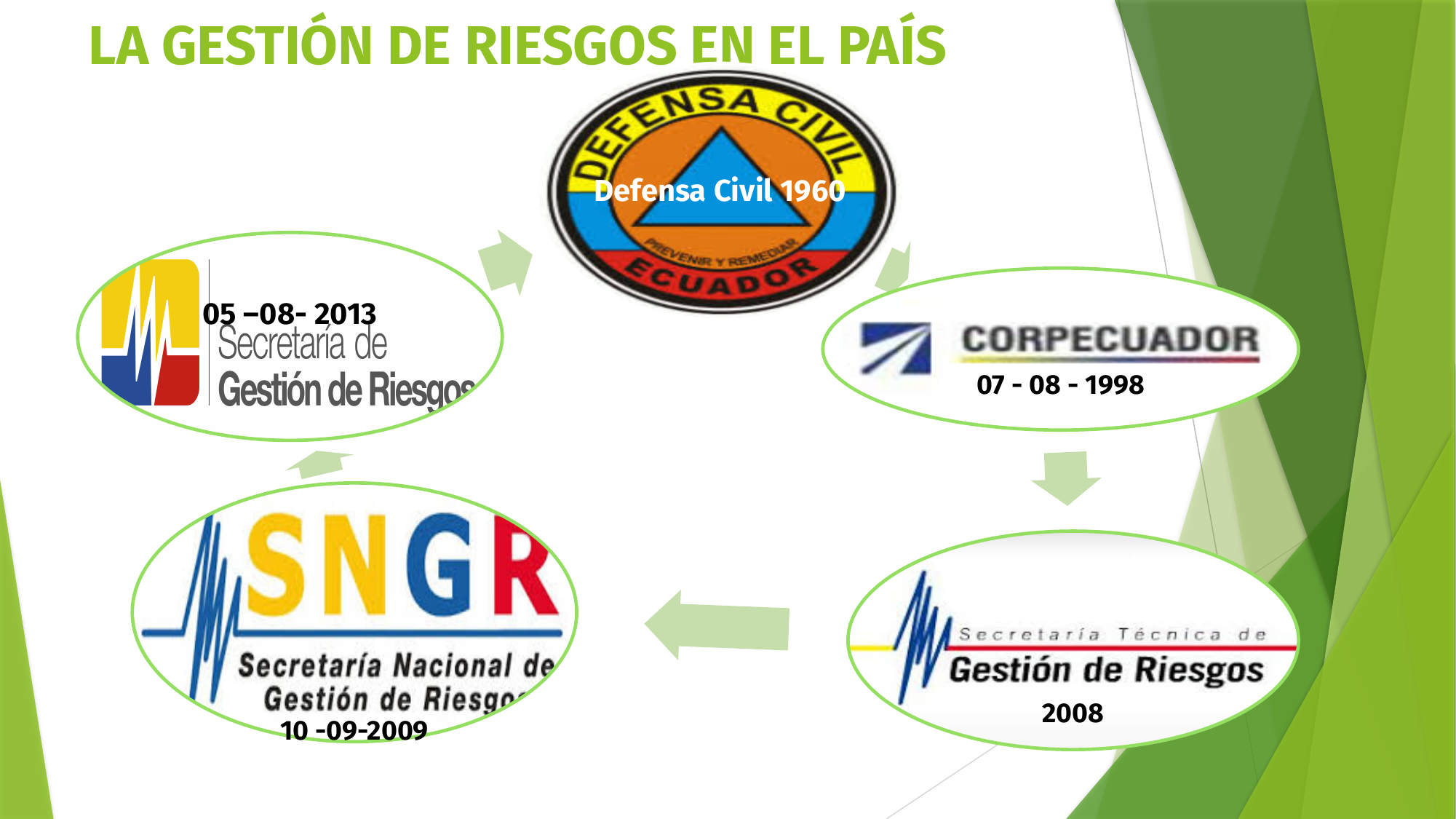

# LA GESTIÓN DE RIESGOS EN EL PAÍS
Defensa Civil 1960

07 - 08 - 1998

Secretaria Técnica de Gestión de Riesgos

2008

10 -09-2009

05 –08- 2013